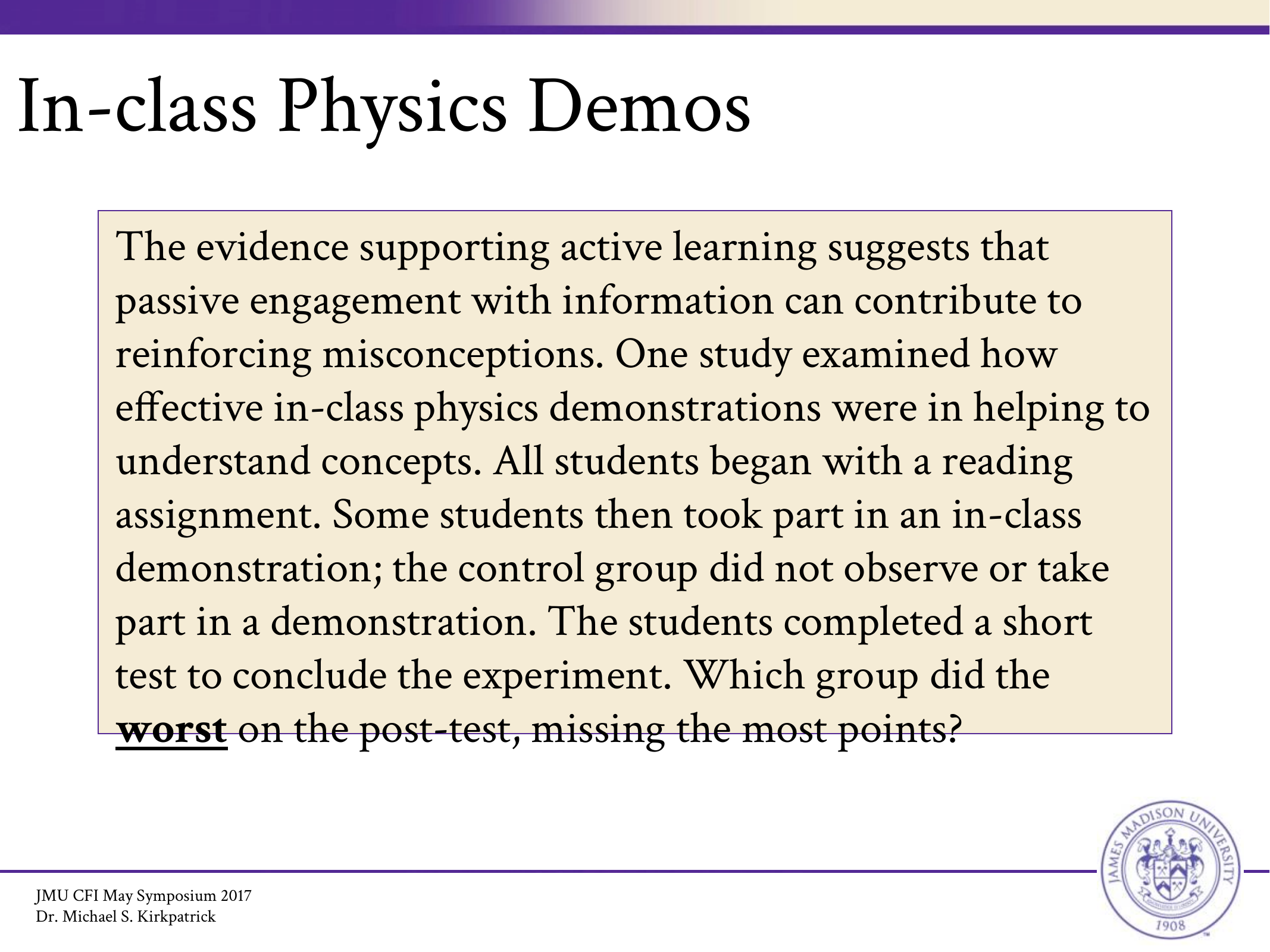

# In-class Physics Demos
The evidence supporting active learning suggests that passive engagement with information can contribute to reinforcing misconceptions. One study examined how effective in-class physics demonstrations were in helping to understand concepts. All students began with a reading assignment. Some students then took part in an in-class demonstration; the control group did not observe or take part in a demonstration. The students completed a short test to conclude the experiment. Which group did the worst on the post-test, missing the most points?